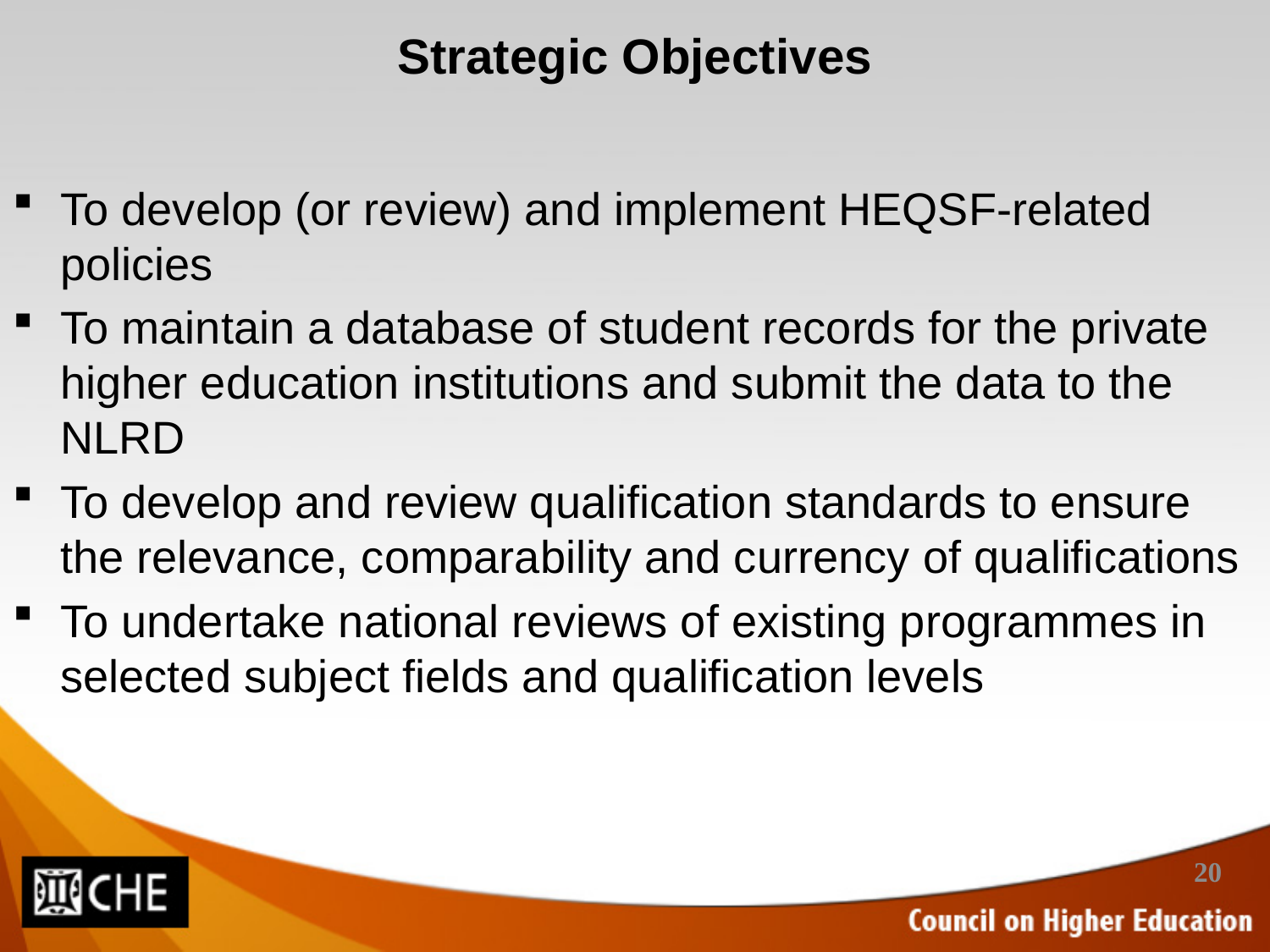

# Strategic Objectives

To develop (or review) and implement HEQSF-related policies
To maintain a database of student records for the private higher education institutions and submit the data to the NLRD
To develop and review qualification standards to ensure the relevance, comparability and currency of qualifications
To undertake national reviews of existing programmes in selected subject fields and qualification levels

20